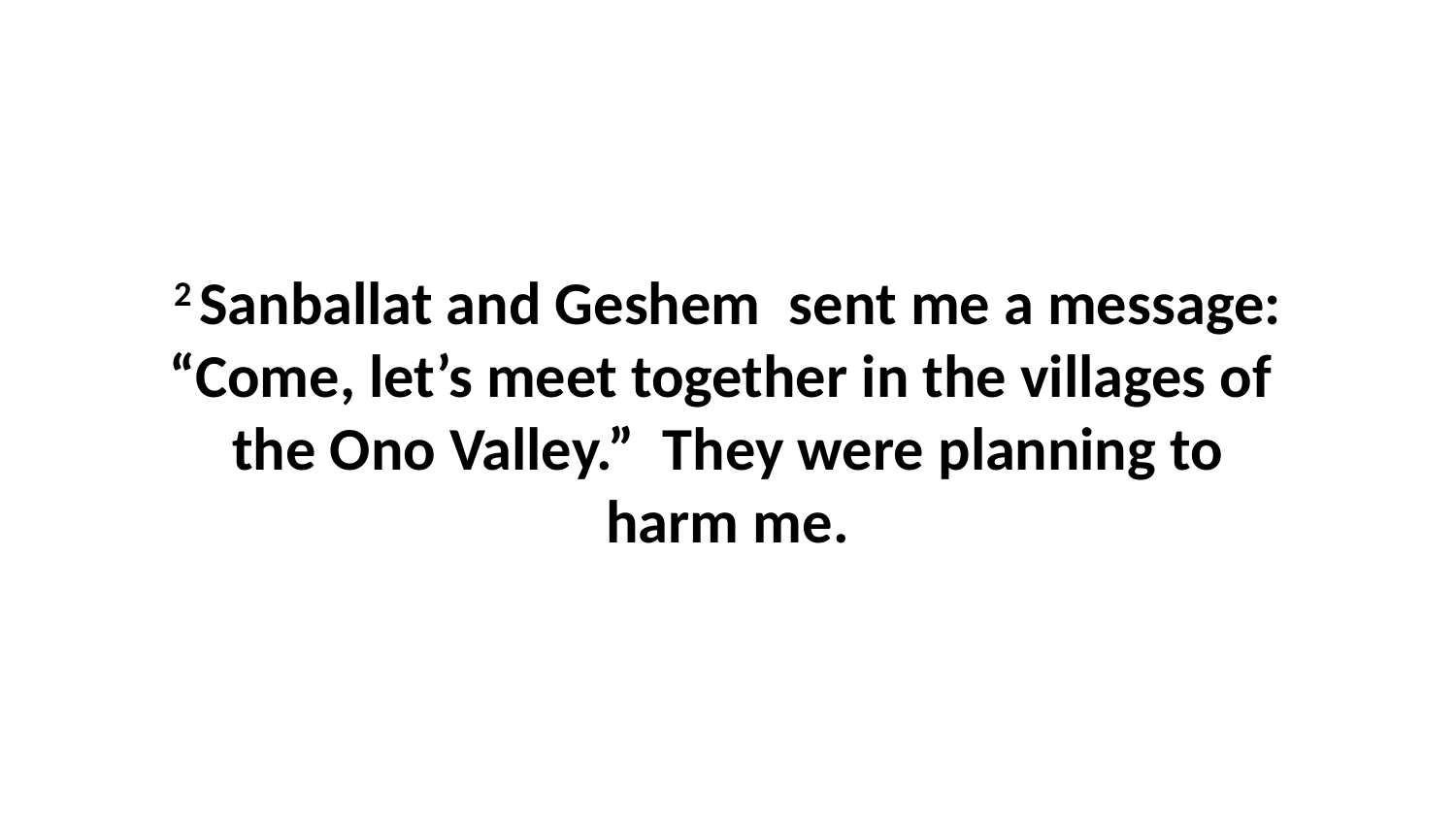

2 Sanballat and Geshem  sent me a message: “Come, let’s meet together in the villages of  the Ono Valley.”  They were planning to harm me.